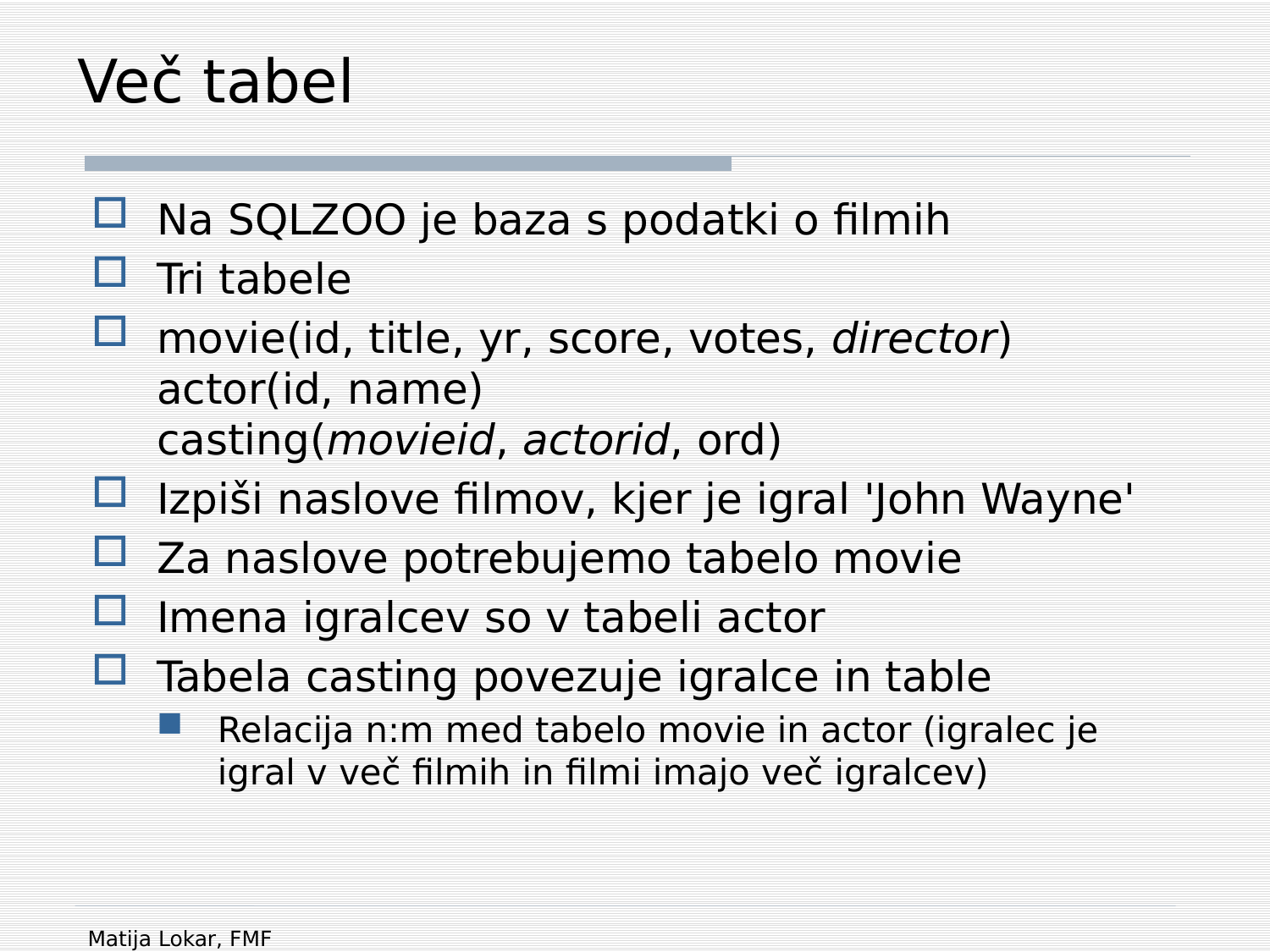

# Več tabel
Na SQLZOO je baza s podatki o filmih
Tri tabele
movie(id, title, yr, score, votes, director)
actor(id, name)
casting(movieid, actorid, ord)
Izpiši naslove filmov, kjer je igral 'John Wayne'
Za naslove potrebujemo tabelo movie
Imena igralcev so v tabeli actor
Tabela casting povezuje igralce in table
Relacija n:m med tabelo movie in actor (igralec je igral v več filmih in filmi imajo več igralcev)
Matija Lokar, FMF